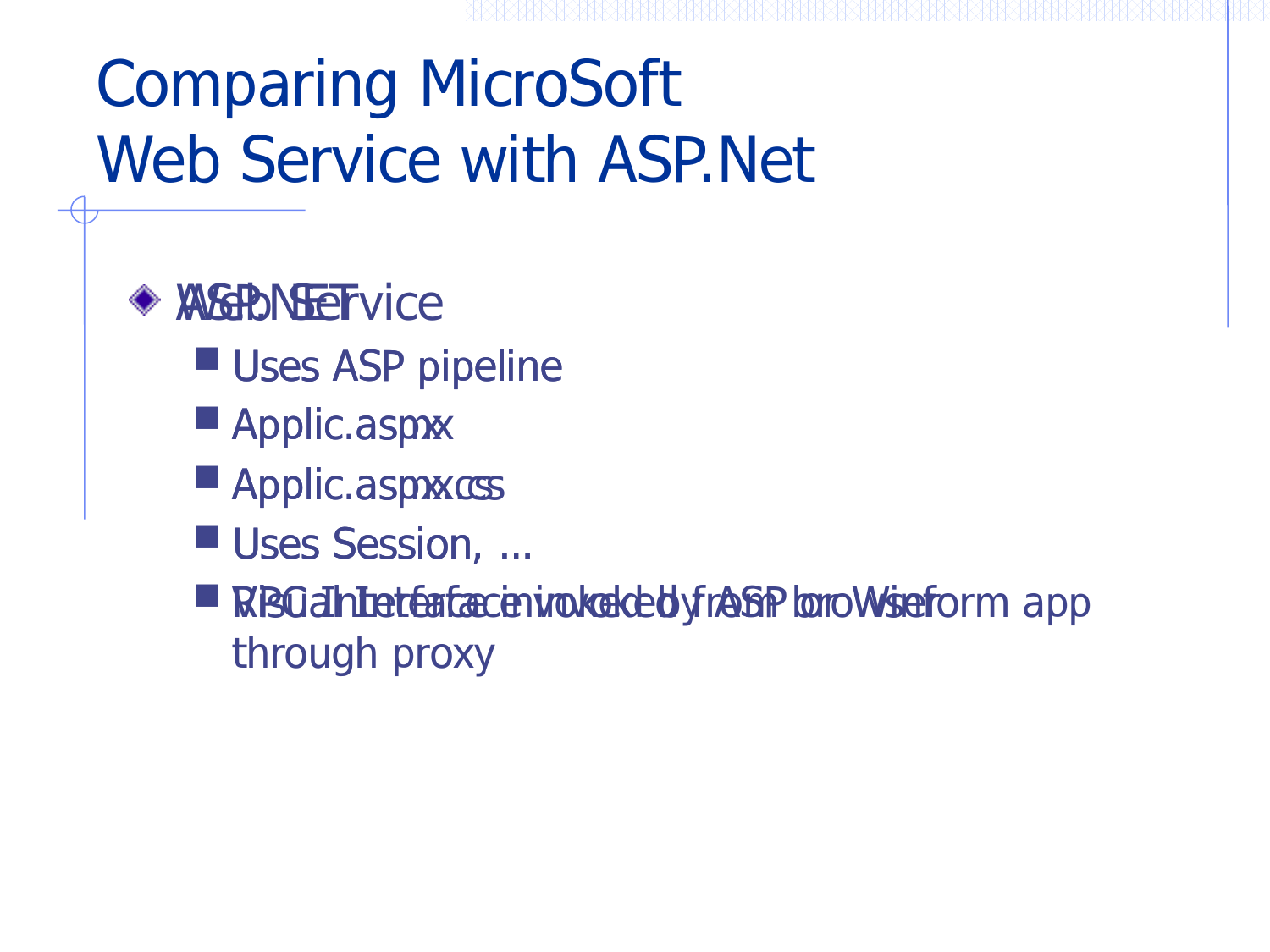

# Comparing MicroSoft Web Service with ASP.Net
ASP.NET
Uses ASP pipeline
Applic.aspx
Applic.aspx.cs
Uses Session, …
Visual Interface invoked from browser
Web Service
Uses ASP pipeline
Applic.asmx
Applic.asmx.cs
Uses Session, …
RPC Interface invoked by ASP or Winform app through proxy